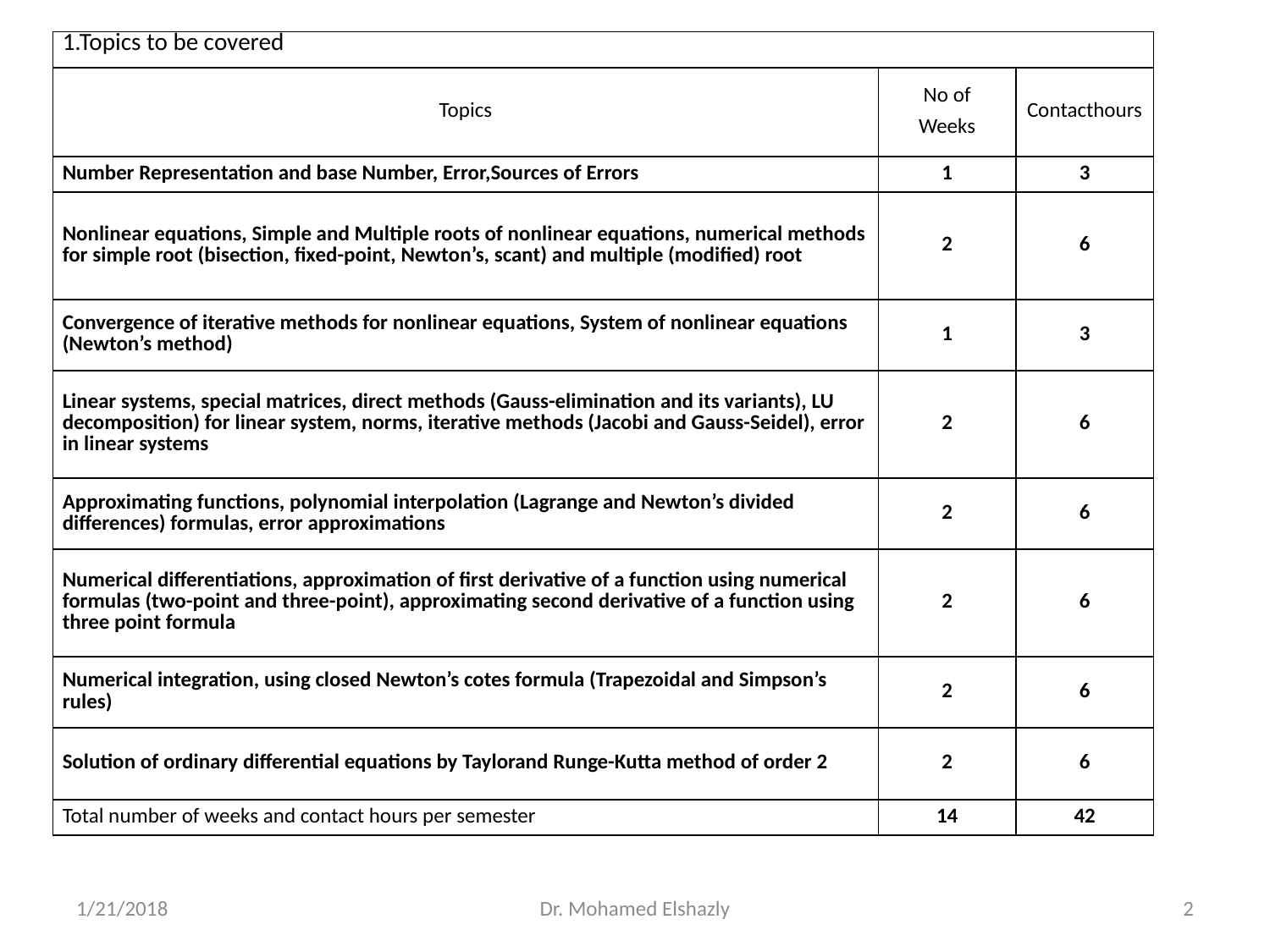

| 1.Topics to be covered |  |  |
| --- | --- | --- |
| Topics | No of Weeks | Contacthours |
| Number Representation and base Number, Error,Sources of Errors | 1 | 3 |
| Nonlinear equations, Simple and Multiple roots of nonlinear equations, numerical methods for simple root (bisection, fixed-point, Newton’s, scant) and multiple (modified) root | 2 | 6 |
| Convergence of iterative methods for nonlinear equations, System of nonlinear equations (Newton’s method) | 1 | 3 |
| Linear systems, special matrices, direct methods (Gauss-elimination and its variants), LU decomposition) for linear system, norms, iterative methods (Jacobi and Gauss-Seidel), error in linear systems | 2 | 6 |
| Approximating functions, polynomial interpolation (Lagrange and Newton’s divided differences) formulas, error approximations | 2 | 6 |
| Numerical differentiations, approximation of first derivative of a function using numerical formulas (two-point and three-point), approximating second derivative of a function using three point formula | 2 | 6 |
| Numerical integration, using closed Newton’s cotes formula (Trapezoidal and Simpson’s rules) | 2 | 6 |
| Solution of ordinary differential equations by Taylorand Runge-Kutta method of order 2 | 2 | 6 |
| Total number of weeks and contact hours per semester | 14 | 42 |
1/21/2018
Dr. Mohamed Elshazly
2